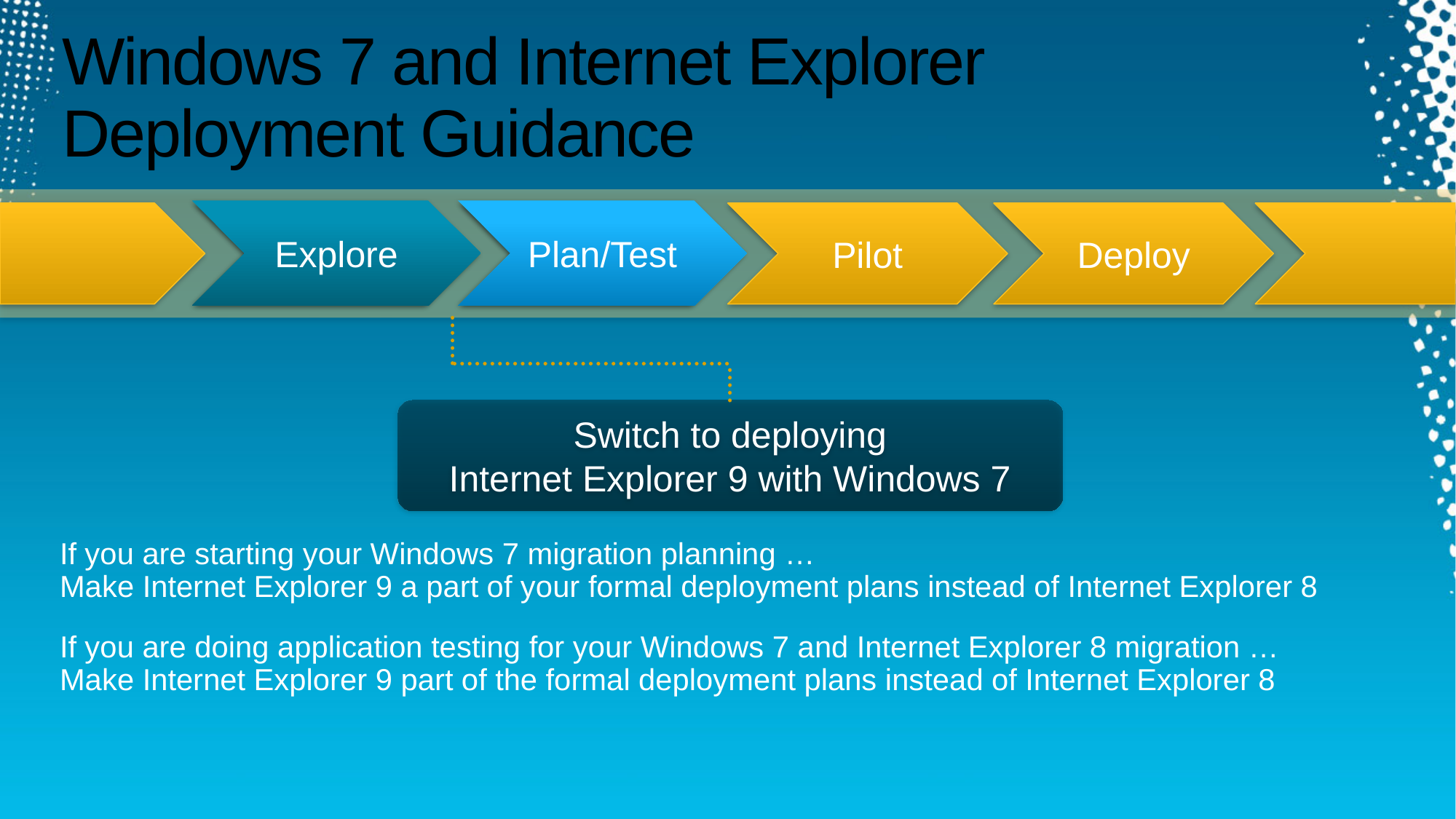

# Windows 7 and Internet Explorer Deployment Guidance

Explore
Plan/Test

Explore
Plan/Test
Pilot
Deploy

Switch to deploying
Internet Explorer 9 with Windows 7
If you are starting your Windows 7 migration planning …
Make Internet Explorer 9 a part of your formal deployment plans instead of Internet Explorer 8
If you are doing application testing for your Windows 7 and Internet Explorer 8 migration …
Make Internet Explorer 9 part of the formal deployment plans instead of Internet Explorer 8